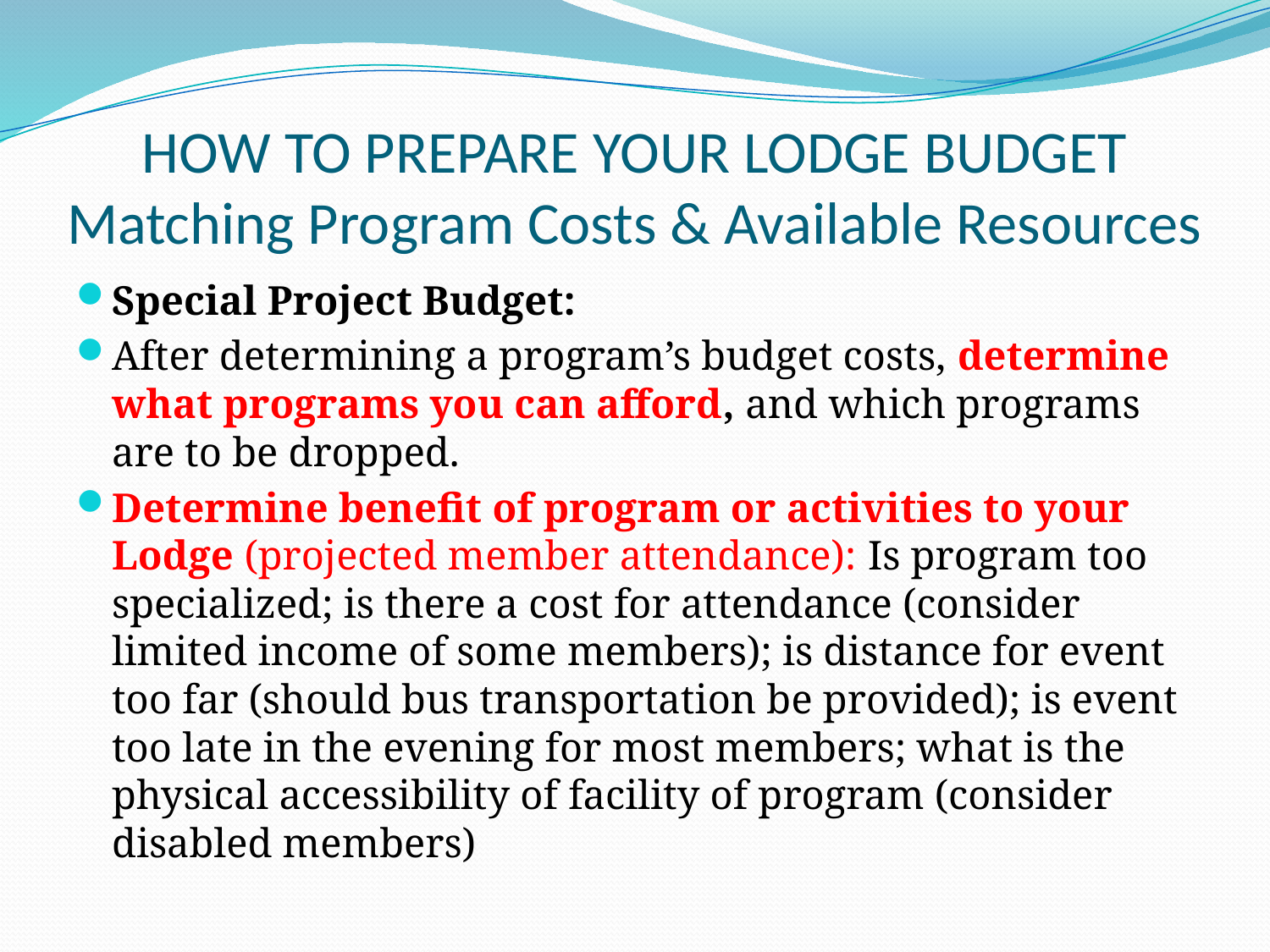

# HOW TO PREPARE YOUR LODGE BUDGET Matching Program Costs & Available Resources
Special Project Budget:
After determining a program’s budget costs, determine what programs you can afford, and which programs are to be dropped.
Determine benefit of program or activities to your Lodge (projected member attendance): Is program too specialized; is there a cost for attendance (consider limited income of some members); is distance for event too far (should bus transportation be provided); is event too late in the evening for most members; what is the physical accessibility of facility of program (consider disabled members)